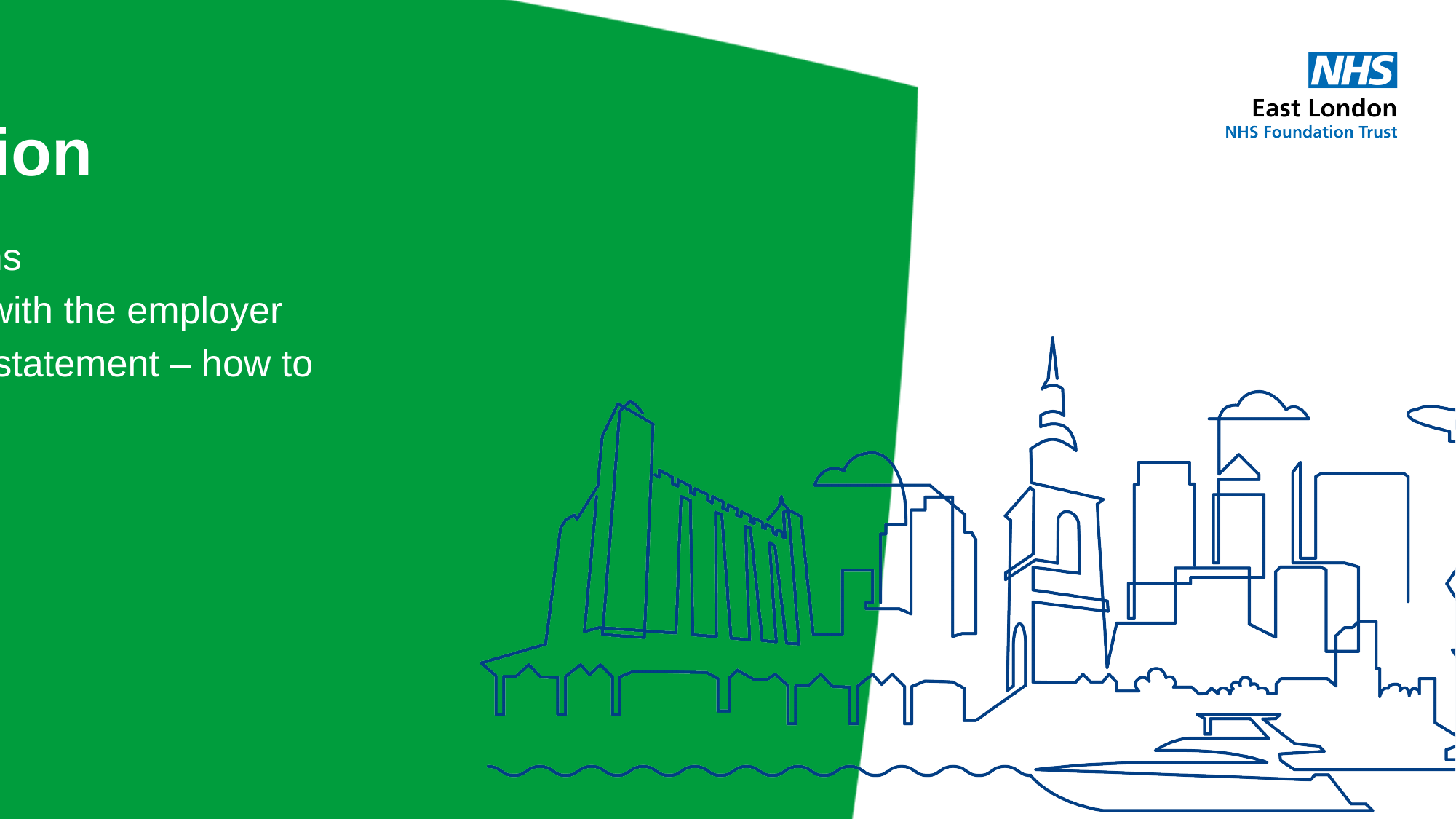

3rd session
Job applications
Make contact with the employer
Your personal statement – how to